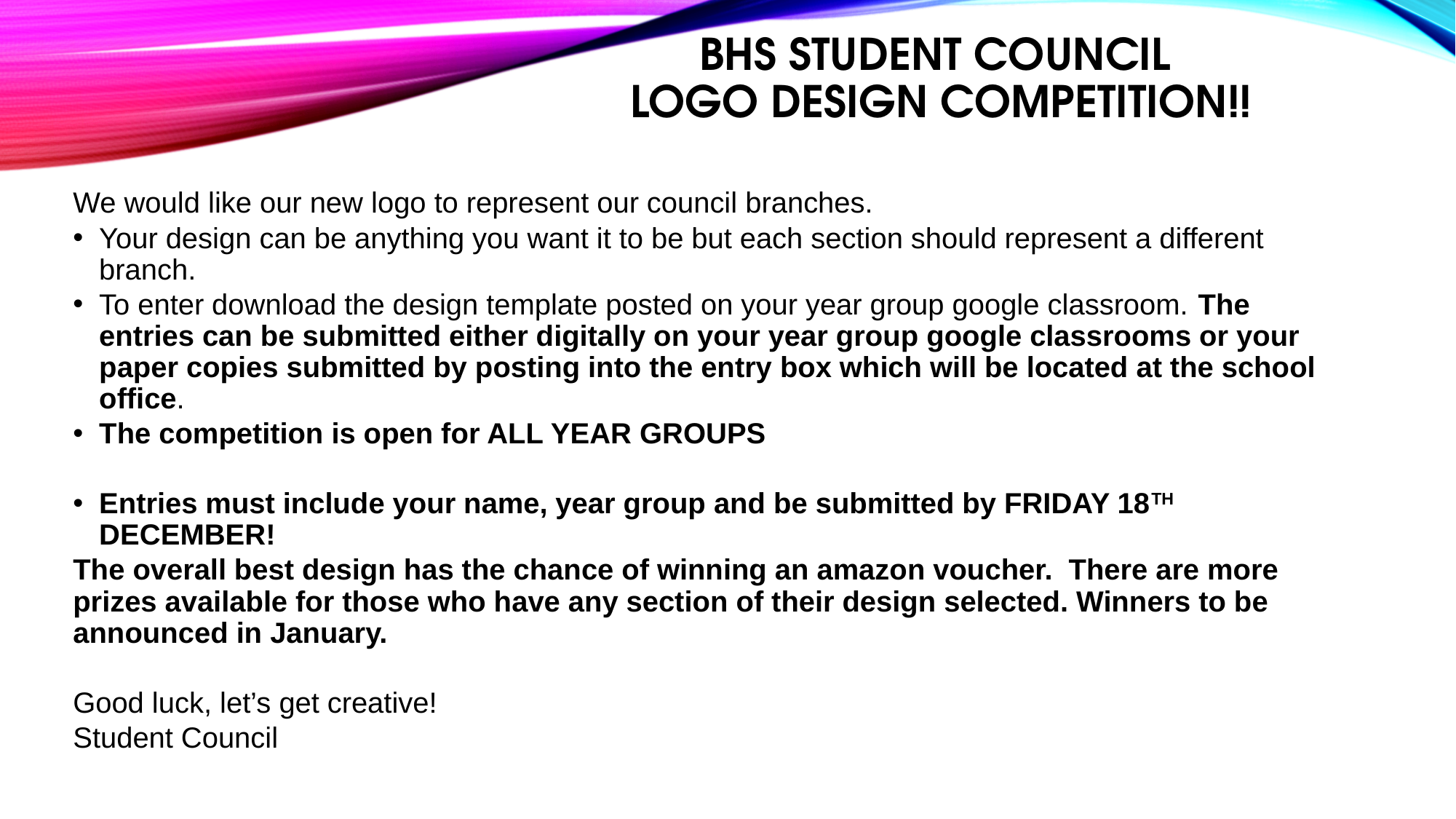

# BHS Student Council Logo Design Competition!!

We would like our new logo to represent our council branches.
Your design can be anything you want it to be but each section should represent a different branch.
To enter download the design template posted on your year group google classroom. The entries can be submitted either digitally on your year group google classrooms or your paper copies submitted by posting into the entry box which will be located at the school office.
The competition is open for ALL YEAR GROUPS

Entries must include your name, year group and be submitted by FRIDAY 18TH DECEMBER!
The overall best design has the chance of winning an amazon voucher.  There are more prizes available for those who have any section of their design selected. Winners to be announced in January.

Good luck, let’s get creative!
Student Council